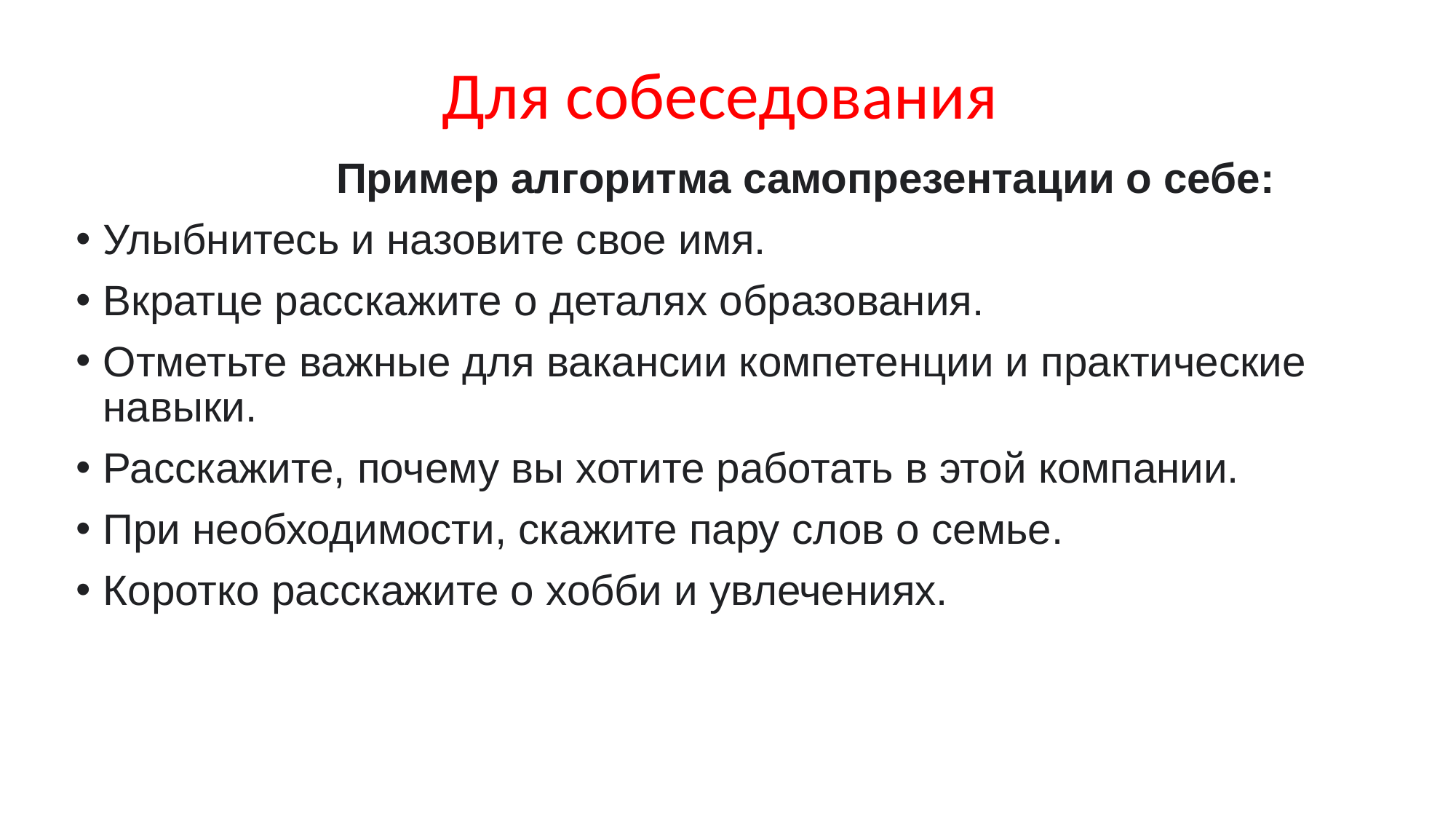

# Для собеседования
                      Пример алгоритма самопрезентации о себе:
Улыбнитесь и назовите свое имя.
Вкратце расскажите о деталях образования.
Отметьте важные для вакансии компетенции и практические навыки.
Расскажите, почему вы хотите работать в этой компании.
При необходимости, скажите пару слов о семье.
Коротко расскажите о хобби и увлечениях.